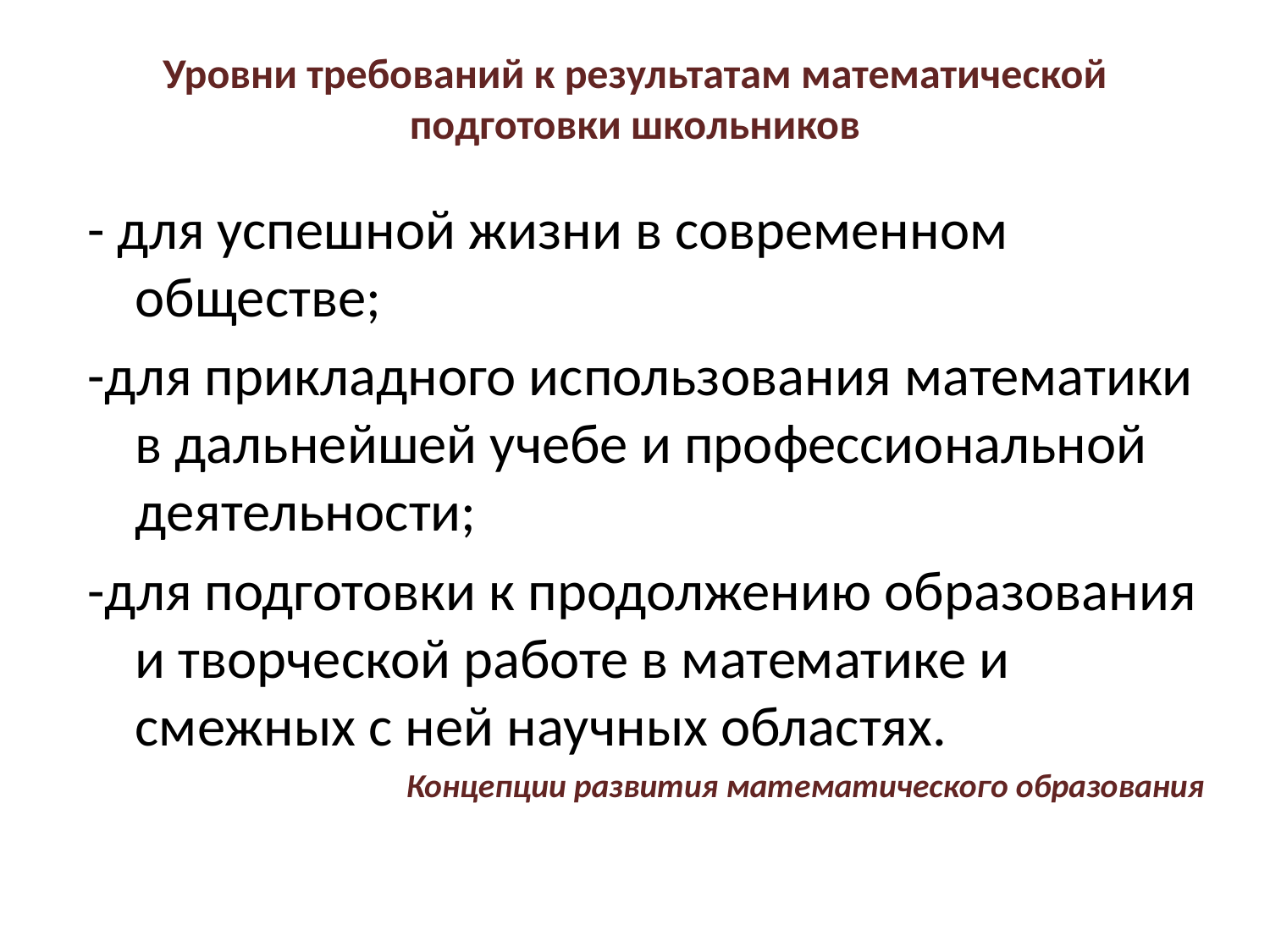

# Уровни требований к результатам математической подготовки школьников
- для успешной жизни в современном обществе;
-для прикладного использования математики в дальнейшей учебе и профессиональной деятельности;
-для подготовки к продолжению образования и творческой работе в математике и смежных с ней научных областях.
Концепции развития математического образования